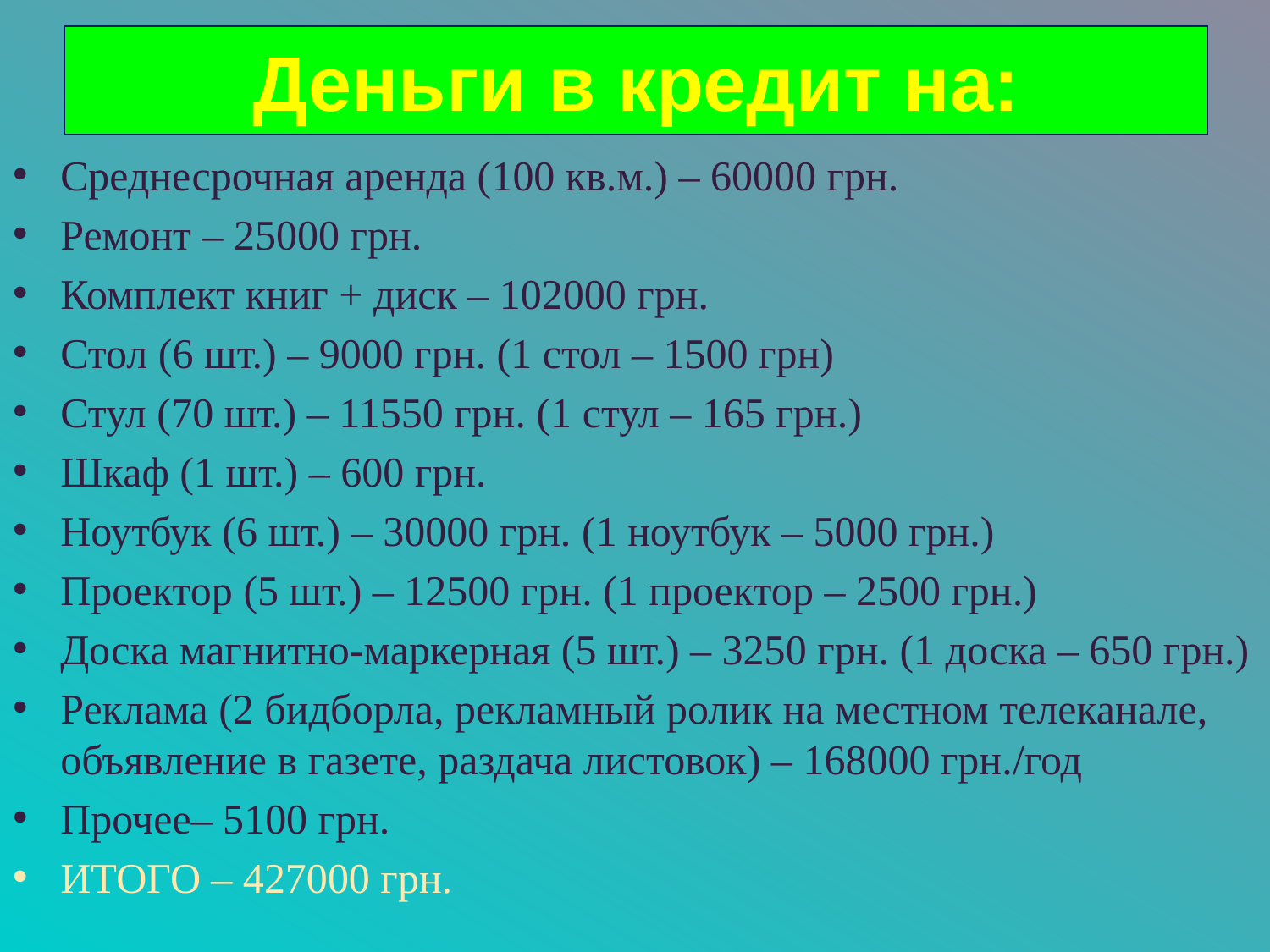

# Деньги в кредит на:
Среднесрочная аренда (100 кв.м.) – 60000 грн.
Ремонт – 25000 грн.
Комплект книг + диск – 102000 грн.
Стол (6 шт.) – 9000 грн. (1 стол – 1500 грн)
Стул (70 шт.) – 11550 грн. (1 стул – 165 грн.)
Шкаф (1 шт.) – 600 грн.
Ноутбук (6 шт.) – 30000 грн. (1 ноутбук – 5000 грн.)
Проектор (5 шт.) – 12500 грн. (1 проектор – 2500 грн.)
Доска магнитно-маркерная (5 шт.) – 3250 грн. (1 доска – 650 грн.)
Реклама (2 бидборла, рекламный ролик на местном телеканале, объявление в газете, раздача листовок) – 168000 грн./год
Прочее– 5100 грн.
ИТОГО – 427000 грн.